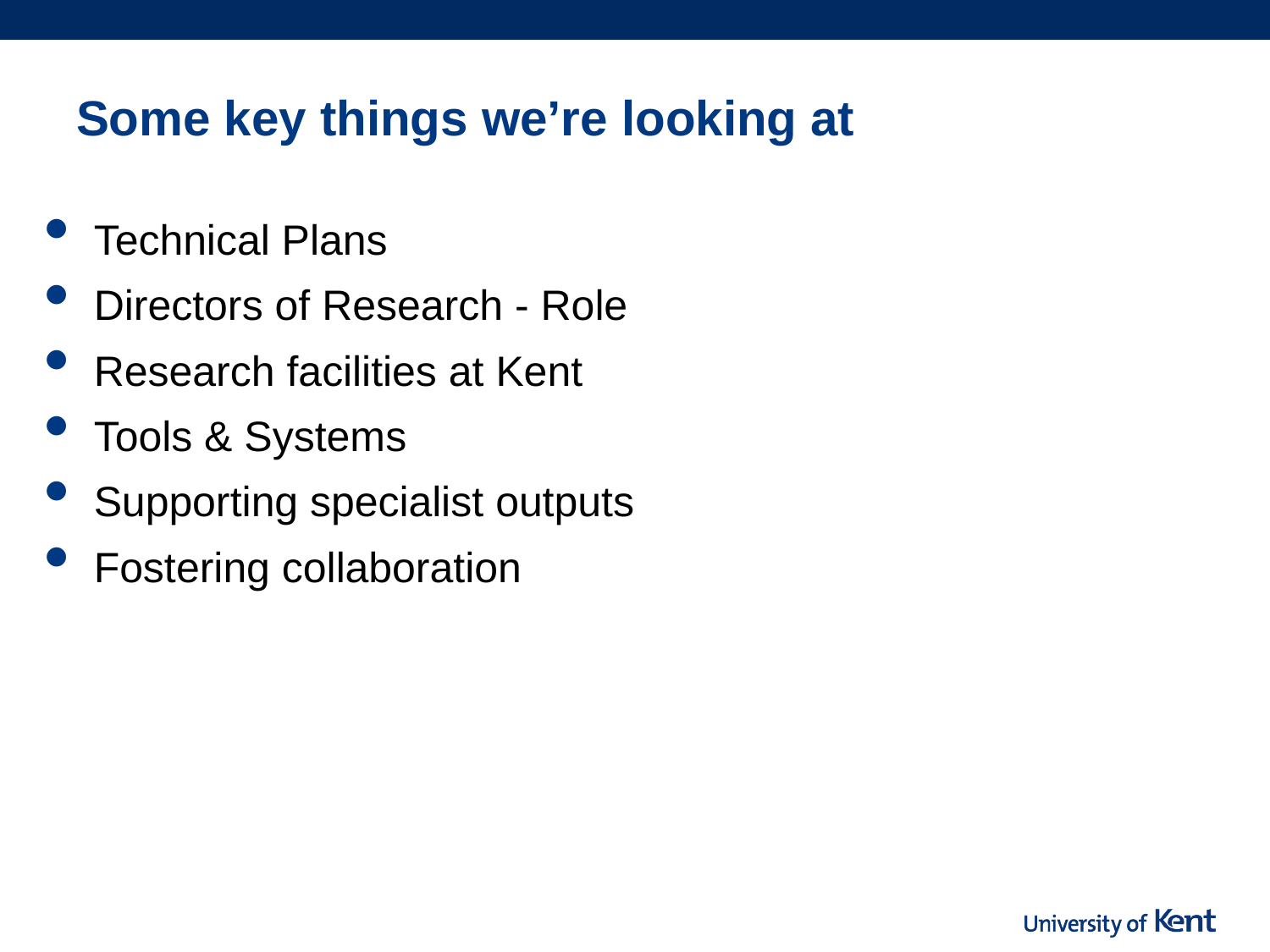

# Some key things we’re looking at
Technical Plans
Directors of Research - Role
Research facilities at Kent
Tools & Systems
Supporting specialist outputs
Fostering collaboration